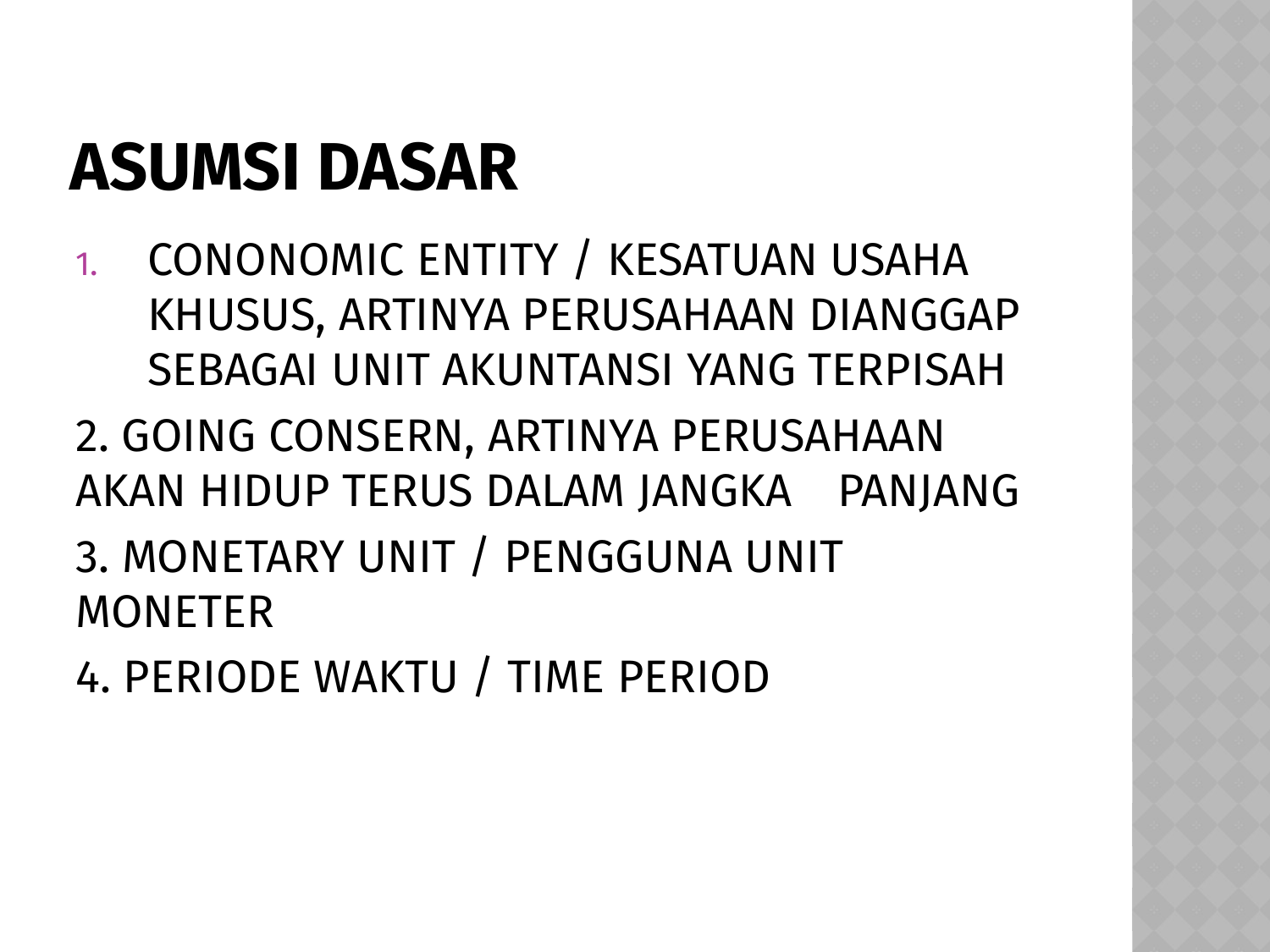

# ASUMSI DASAR
CONONOMIC ENTITY / KESATUAN USAHA KHUSUS, ARTINYA PERUSAHAAN DIANGGAP SEBAGAI UNIT AKUNTANSI YANG TERPISAH
2. GOING CONSERN, ARTINYA PERUSAHAAN 	AKAN HIDUP TERUS DALAM JANGKA 	PANJANG
3. MONETARY UNIT / PENGGUNA UNIT 	MONETER
4. PERIODE WAKTU / TIME PERIOD